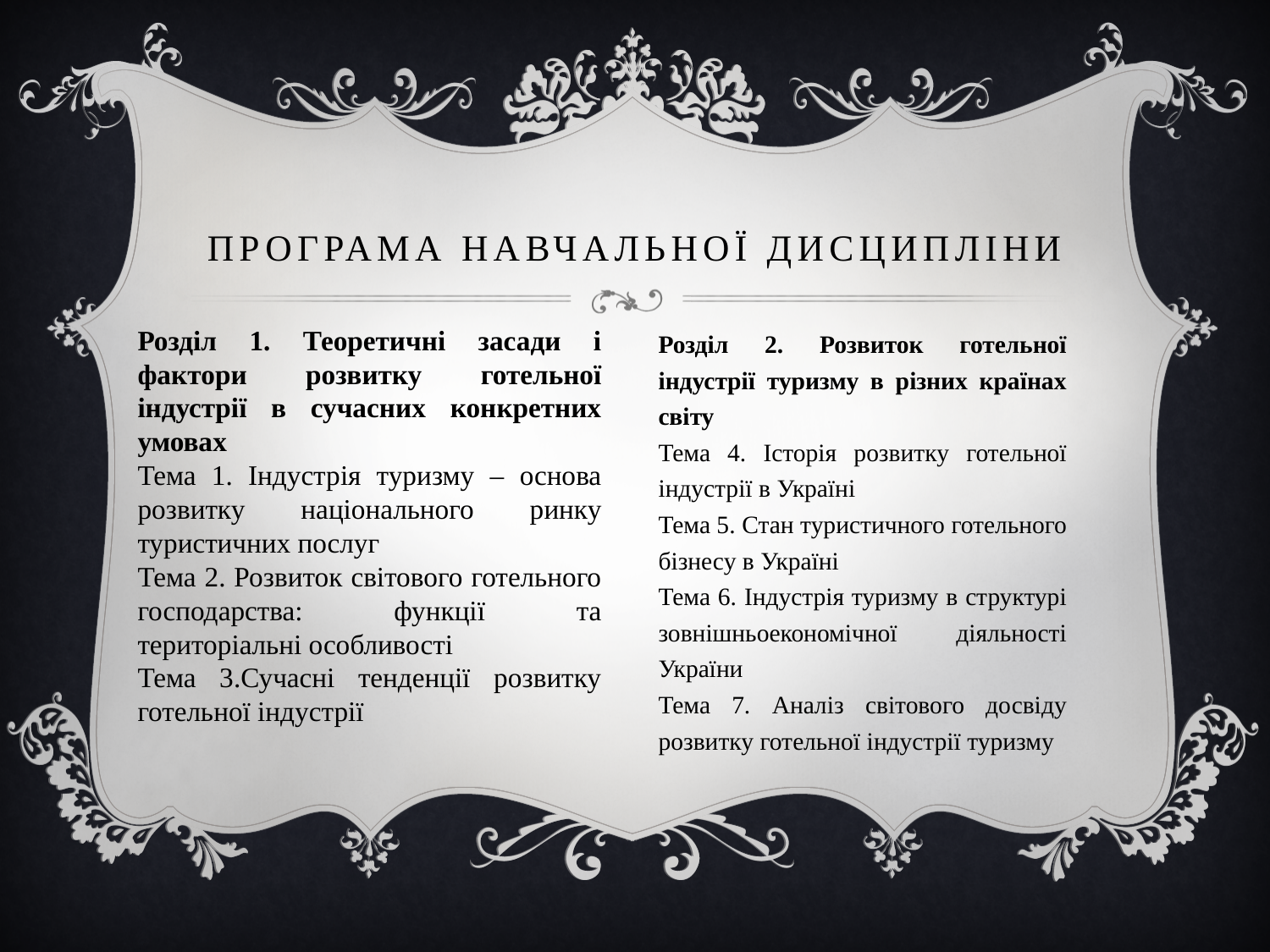

# Програма навчальної дисципліни
Розділ 1. Теоретичні засади і фактори розвитку готельної індустрії в сучасних конкретних умовах
Тема 1. Індустрія туризму – основа розвитку національного ринку туристичних послуг
Тема 2. Розвиток світового готельного господарства: функції та територіальні особливості
Тема 3.Сучасні тенденції розвитку готельної індустрії

Розділ 2. Розвиток готельної індустрії туризму в різних країнах світу
Тема 4. Історія розвитку готельної індустрії в Україні
Тема 5. Стан туристичного готельного бізнесу в Україні
Тема 6. Індустрія туризму в структурі зовнішньоекономічної діяльності України
Тема 7. Аналіз світового досвіду розвитку готельної індустрії туризму